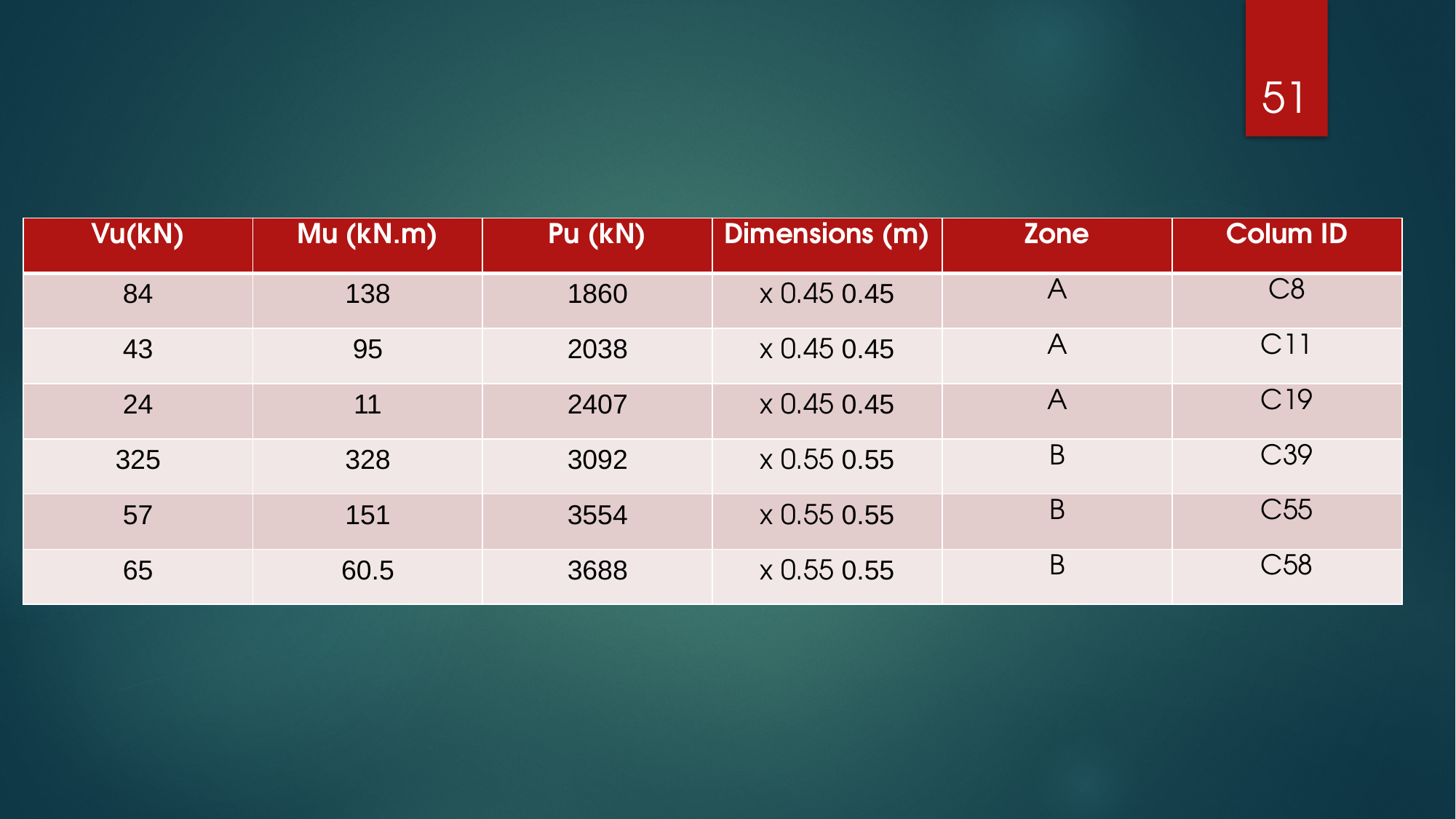

51
| Vu(kN) | Mu (kN.m) | Pu (kN) | Dimensions (m) | Zone | Colum ID |
| --- | --- | --- | --- | --- | --- |
| 84 | 138 | 1860 | 0.45 x 0.45 | A | C8 |
| 43 | 95 | 2038 | 0.45 x 0.45 | A | C11 |
| 24 | 11 | 2407 | 0.45 x 0.45 | A | C19 |
| 325 | 328 | 3092 | 0.55 x 0.55 | B | C39 |
| 57 | 151 | 3554 | 0.55 x 0.55 | B | C55 |
| 65 | 60.5 | 3688 | 0.55 x 0.55 | B | C58 |